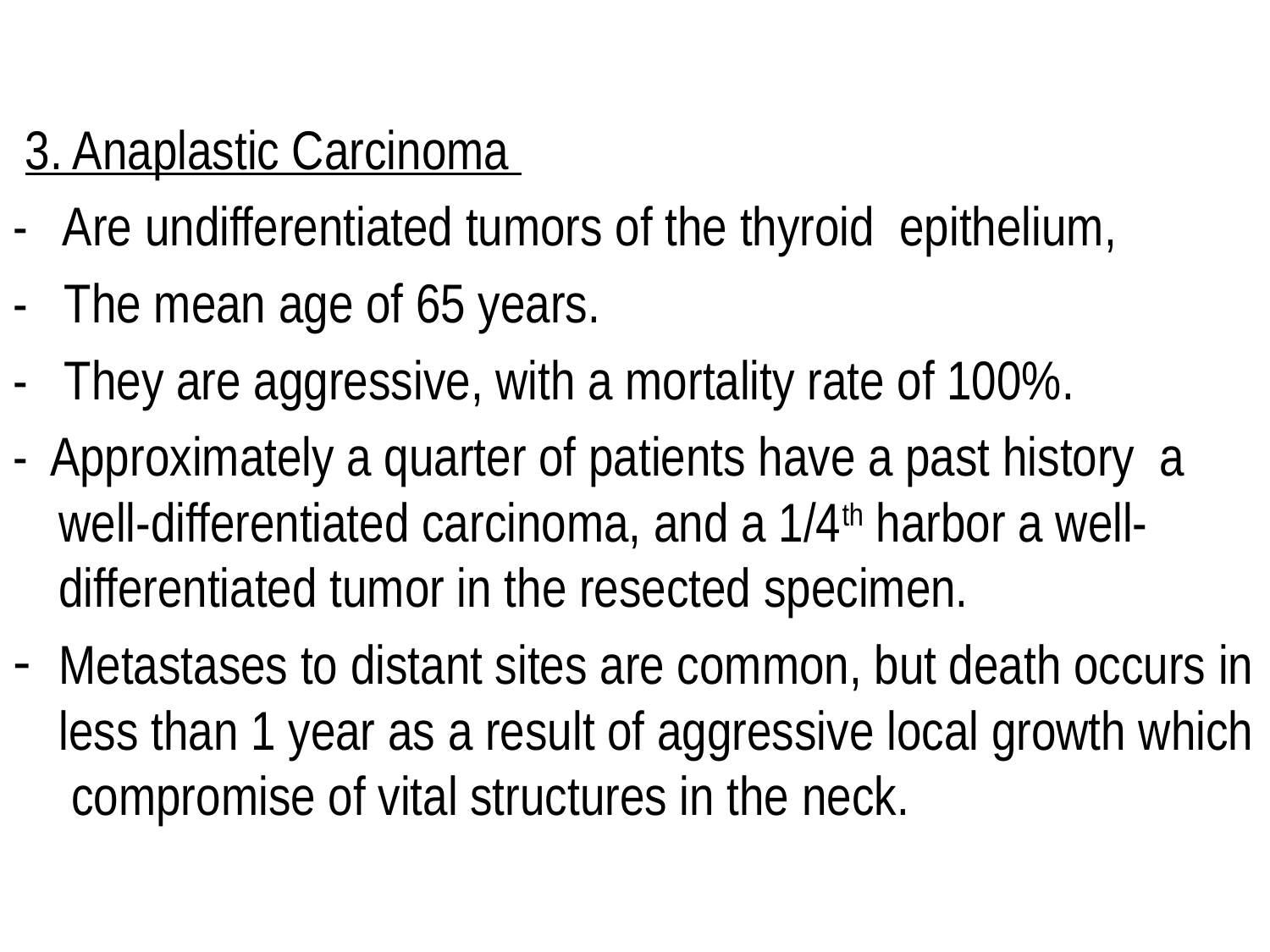

3. Anaplastic Carcinoma
-   Are undifferentiated tumors of the thyroid  epithelium,
-   The mean age of 65 years.
-   They are aggressive, with a mortality rate of 100%.
-  Approximately a quarter of patients have a past history  a well-differentiated carcinoma, and a 1/4th harbor a well-differentiated tumor in the resected specimen.
Metastases to distant sites are common, but death occurs in less than 1 year as a result of aggressive local growth which  compromise of vital structures in the neck.